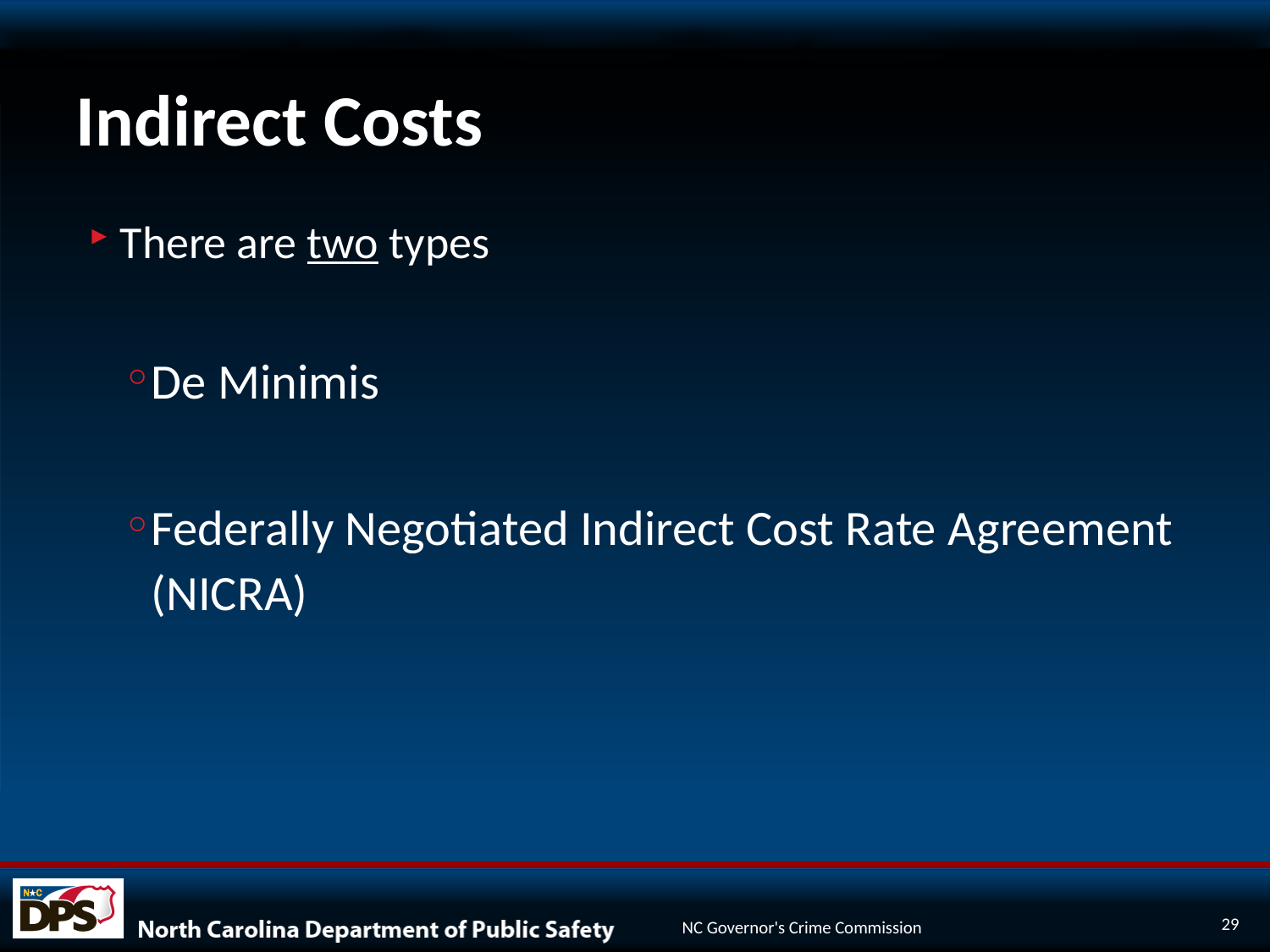

# Indirect Costs
There are two types

De Minimis

Federally Negotiated Indirect Cost Rate Agreement (NICRA)

29
NC Governor's Crime Commission